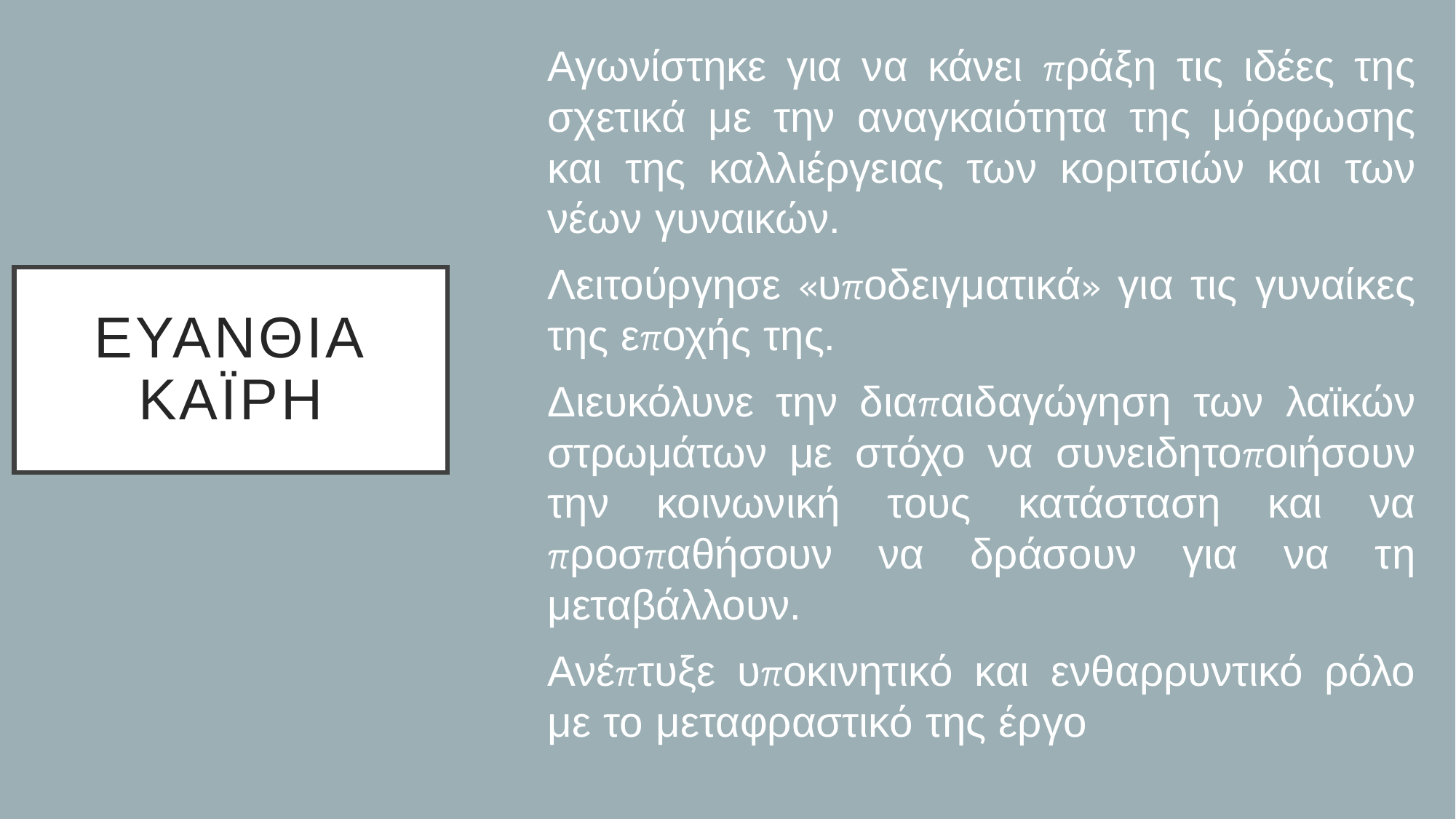

Αγωνίστηκε για να κάνει πράξη τις ιδέες της σχετικά με την αναγκαιότητα της μόρφωσης και της καλλιέργειας των κοριτσιών και των νέων γυναικών.
Λειτούργησε «υποδειγματικά» για τις γυναίκες της εποχής της.
Διευκόλυνε την διαπαιδαγώγηση των λαϊκών στρωμάτων με στόχο να συνειδητοποιήσουν την κοινωνική τους κατάσταση και να προσπαθήσουν να δράσουν για να τη μεταβάλλουν.
Ανέπτυξε υποκινητικό και ενθαρρυντικό ρόλο με το μεταφραστικό της έργο
# Ευανθια καϊρη